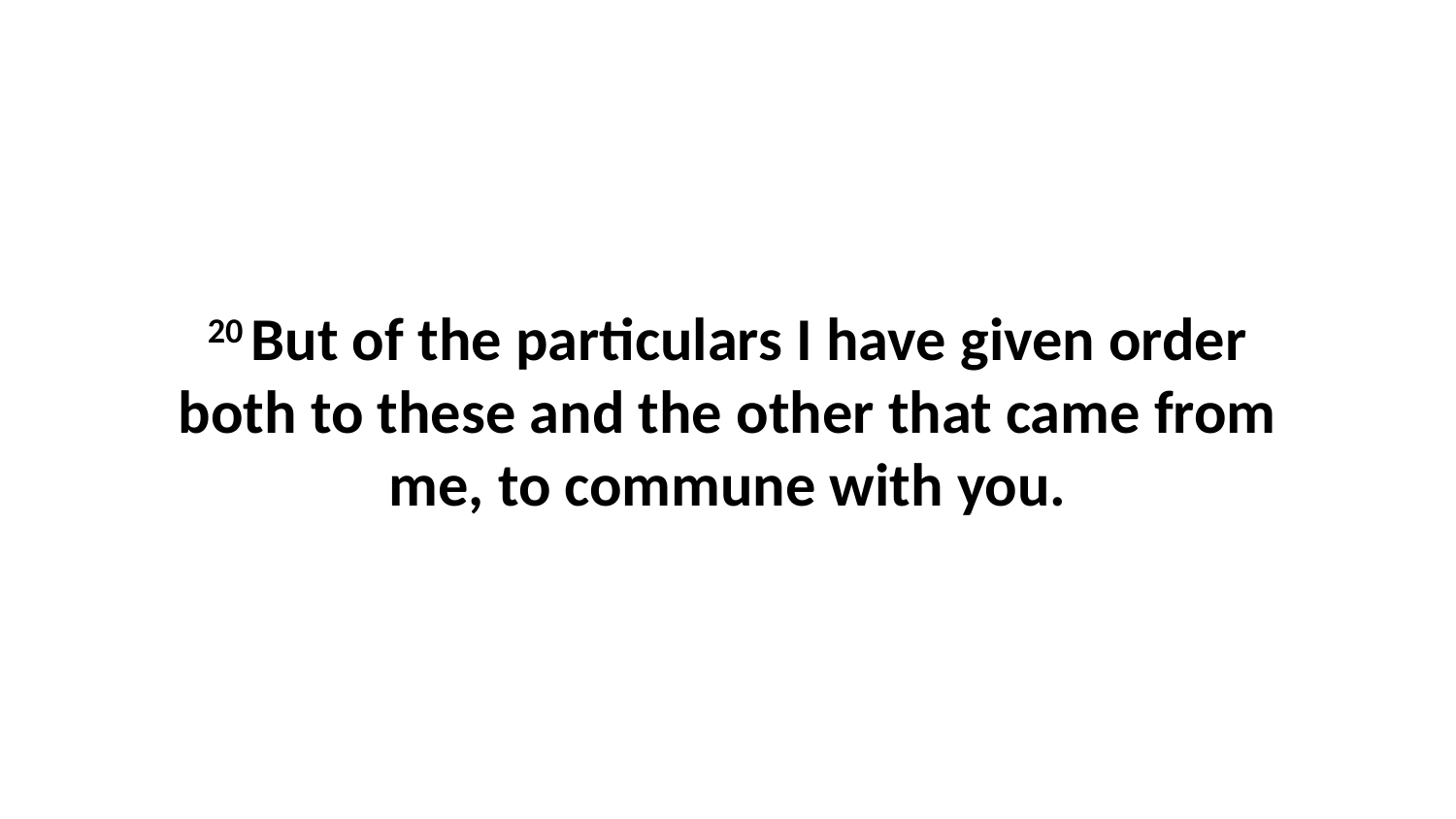

20 But of the particulars I have given order both to these and the other that came from me, to commune with you.